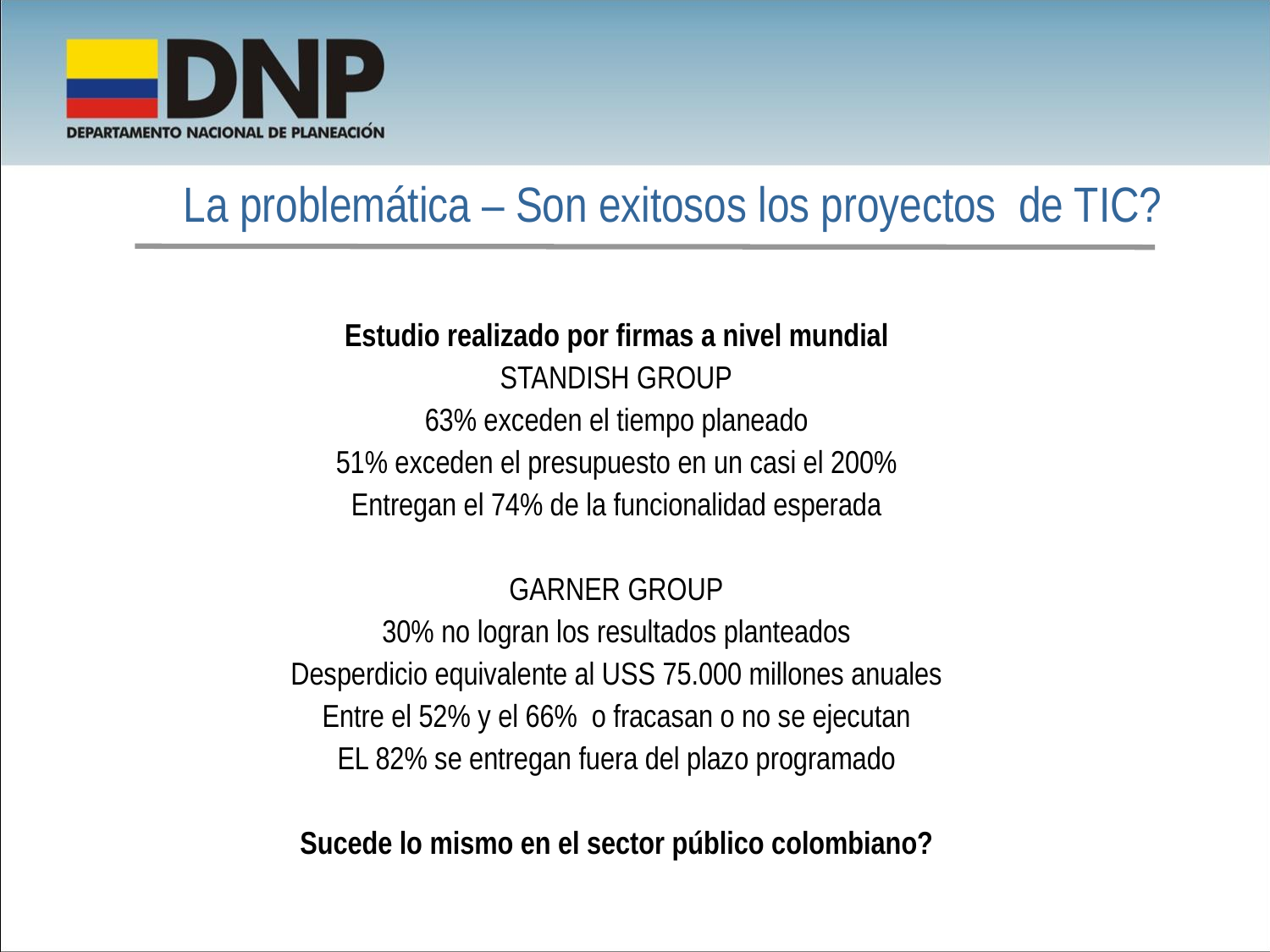

La problemática – Son exitosos los proyectos  de TIC?

Estudio realizado por firmas a nivel mundial
STANDISH GROUP
63% exceden el tiempo planeado
51% exceden el presupuesto en un casi el 200%
Entregan el 74% de la funcionalidad esperada

GARNER GROUP
30% no logran los resultados planteados
Desperdicio equivalente al USS 75.000 millones anuales
Entre el 52% y el 66%  o fracasan o no se ejecutan
EL 82% se entregan fuera del plazo programado

Sucede lo mismo en el sector público colombiano?